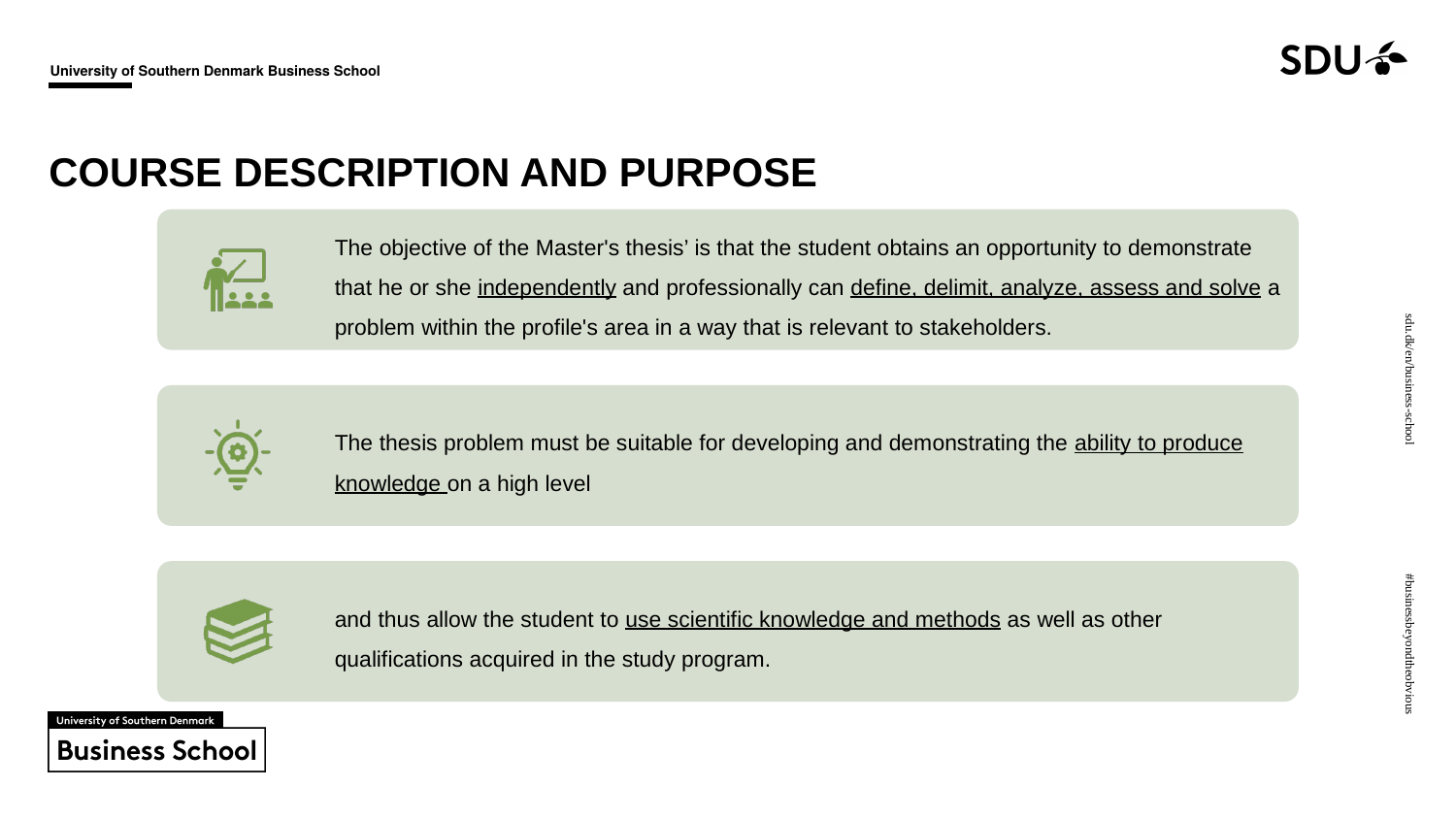

COURSE DESCRIPTION AND PURPOSE
The objective of the Master's thesis’ is that the student obtains an opportunity to demonstrate that he or she independently and professionally can define, delimit, analyze, assess and solve a problem within the profile's area in a way that is relevant to stakeholders.
The thesis problem must be suitable for developing and demonstrating the ability to produce knowledge on a high level
and thus allow the student to use scientific knowledge and methods as well as other qualifications acquired in the study program.
30.09.2025